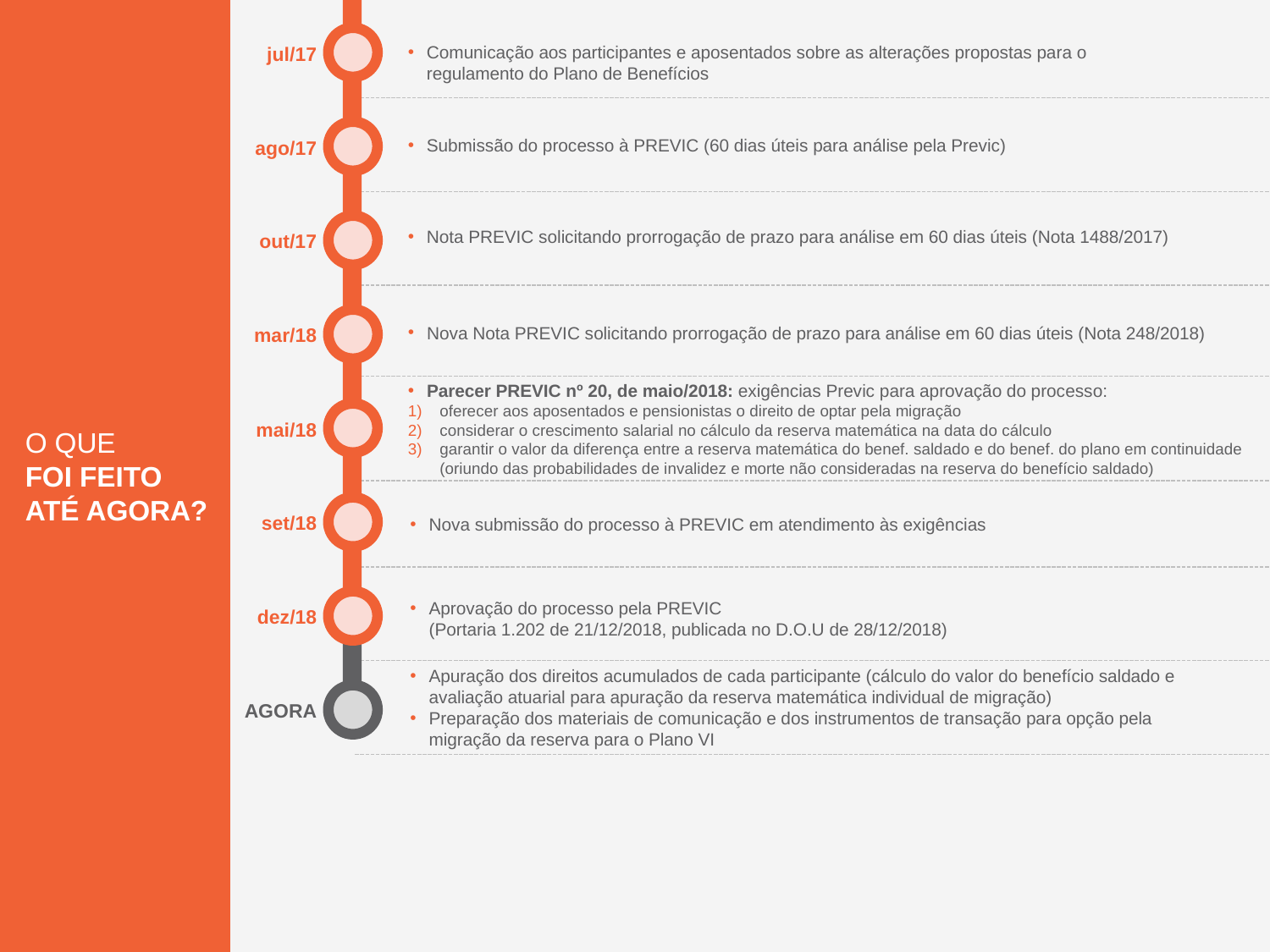

O QUE
FOI FEITO
ATÉ AGORA?

jul/17
Comunicação aos participantes e aposentados sobre as alterações propostas para o regulamento do Plano de Benefícios

ago/17

Submissão do processo à PREVIC (60 dias úteis para análise pela Previc)

out/17
Nota PREVIC solicitando prorrogação de prazo para análise em 60 dias úteis (Nota 1488/2017)

mar/18
Nova Nota PREVIC solicitando prorrogação de prazo para análise em 60 dias úteis (Nota 248/2018)

Parecer PREVIC nº 20, de maio/2018: exigências Previc para aprovação do processo:
oferecer aos aposentados e pensionistas o direito de optar pela migração
considerar o crescimento salarial no cálculo da reserva matemática na data do cálculo
garantir o valor da diferença entre a reserva matemática do benef. saldado e do benef. do plano em continuidade (oriundo das probabilidades de invalidez e morte não consideradas na reserva do benefício saldado)

mai/18

set/18
Nova submissão do processo à PREVIC em atendimento às exigências

dez/18
Aprovação do processo pela PREVIC
(Portaria 1.202 de 21/12/2018, publicada no D.O.U de 28/12/2018)

AGORA
Apuração dos direitos acumulados de cada participante (cálculo do valor do benefício saldado e  avaliação atuarial para apuração da reserva matemática individual de migração)
Preparação dos materiais de comunicação e dos instrumentos de transação para opção pela migração da reserva para o Plano VI